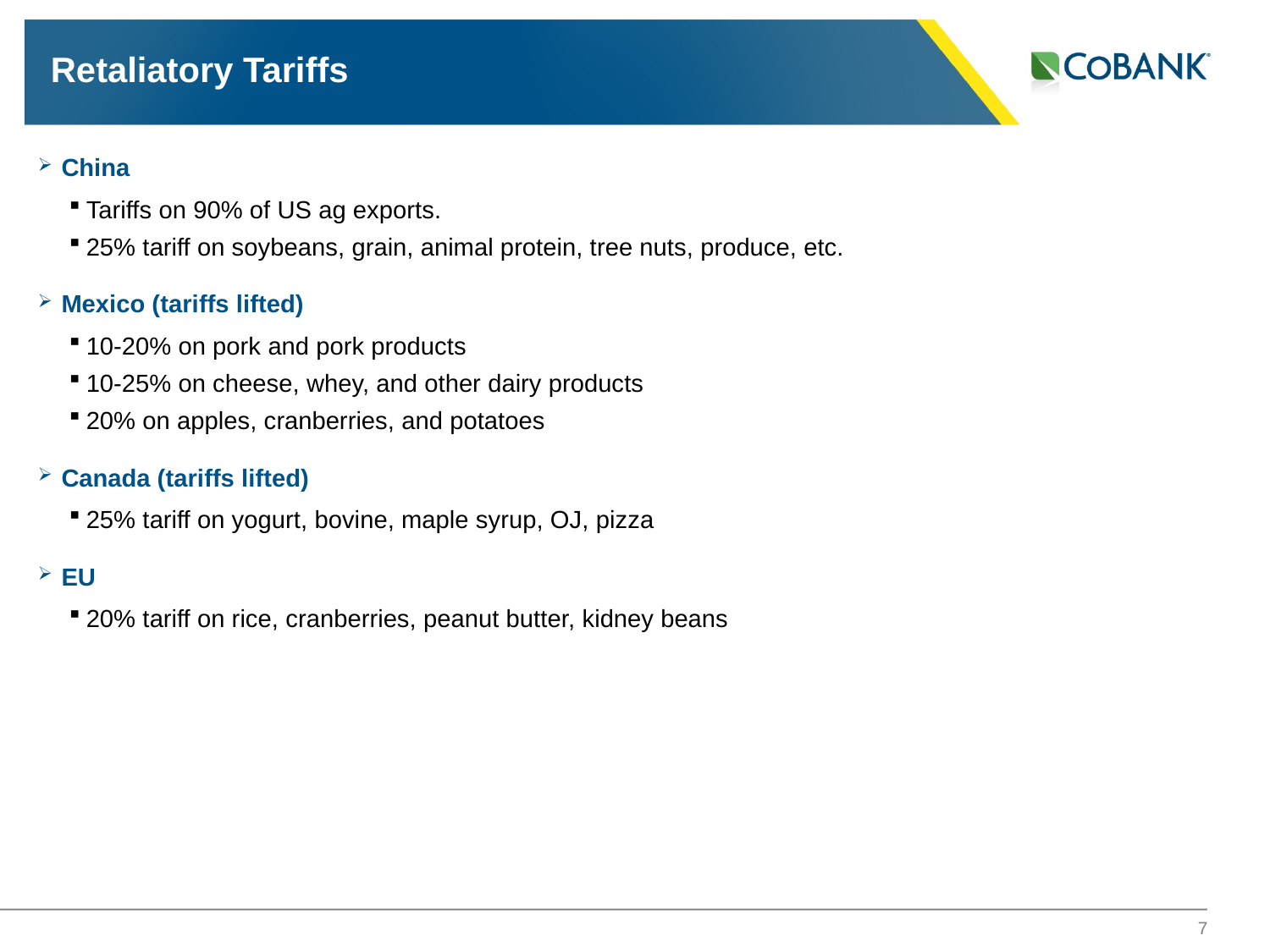

# Retaliatory Tariffs
China
Tariffs on 90% of US ag exports.
25% tariff on soybeans, grain, animal protein, tree nuts, produce, etc.
Mexico (tariffs lifted)
10-20% on pork and pork products
10-25% on cheese, whey, and other dairy products
20% on apples, cranberries, and potatoes
Canada (tariffs lifted)
25% tariff on yogurt, bovine, maple syrup, OJ, pizza
EU
20% tariff on rice, cranberries, peanut butter, kidney beans

7